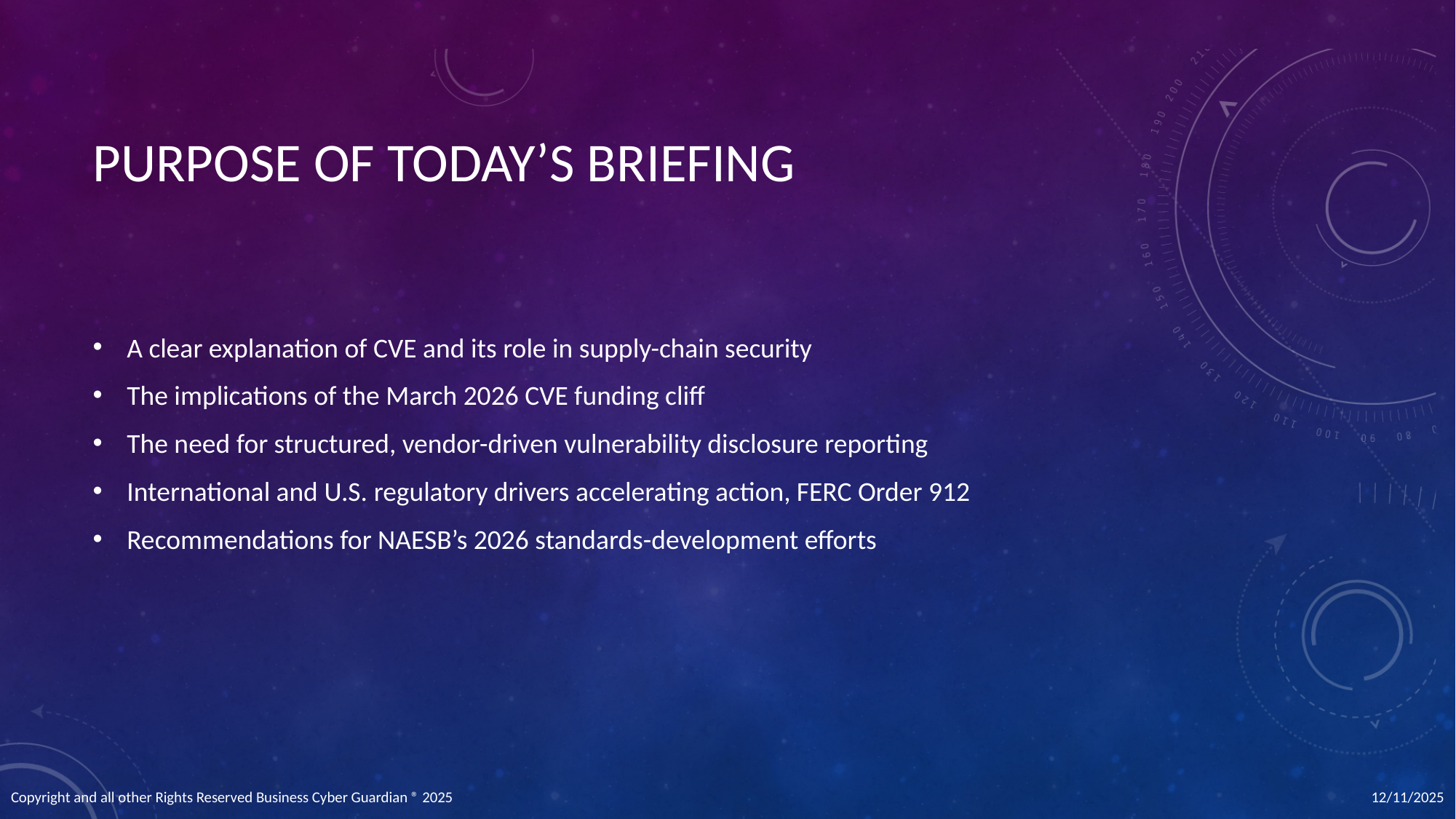

# Purpose of Today’s Briefing
A clear explanation of CVE and its role in supply-chain security
The implications of the March 2026 CVE funding cliff
The need for structured, vendor-driven vulnerability disclosure reporting
International and U.S. regulatory drivers accelerating action, FERC Order 912
Recommendations for NAESB’s 2026 standards-development efforts
12/11/2025
Copyright and all other Rights Reserved Business Cyber Guardian ® 2025